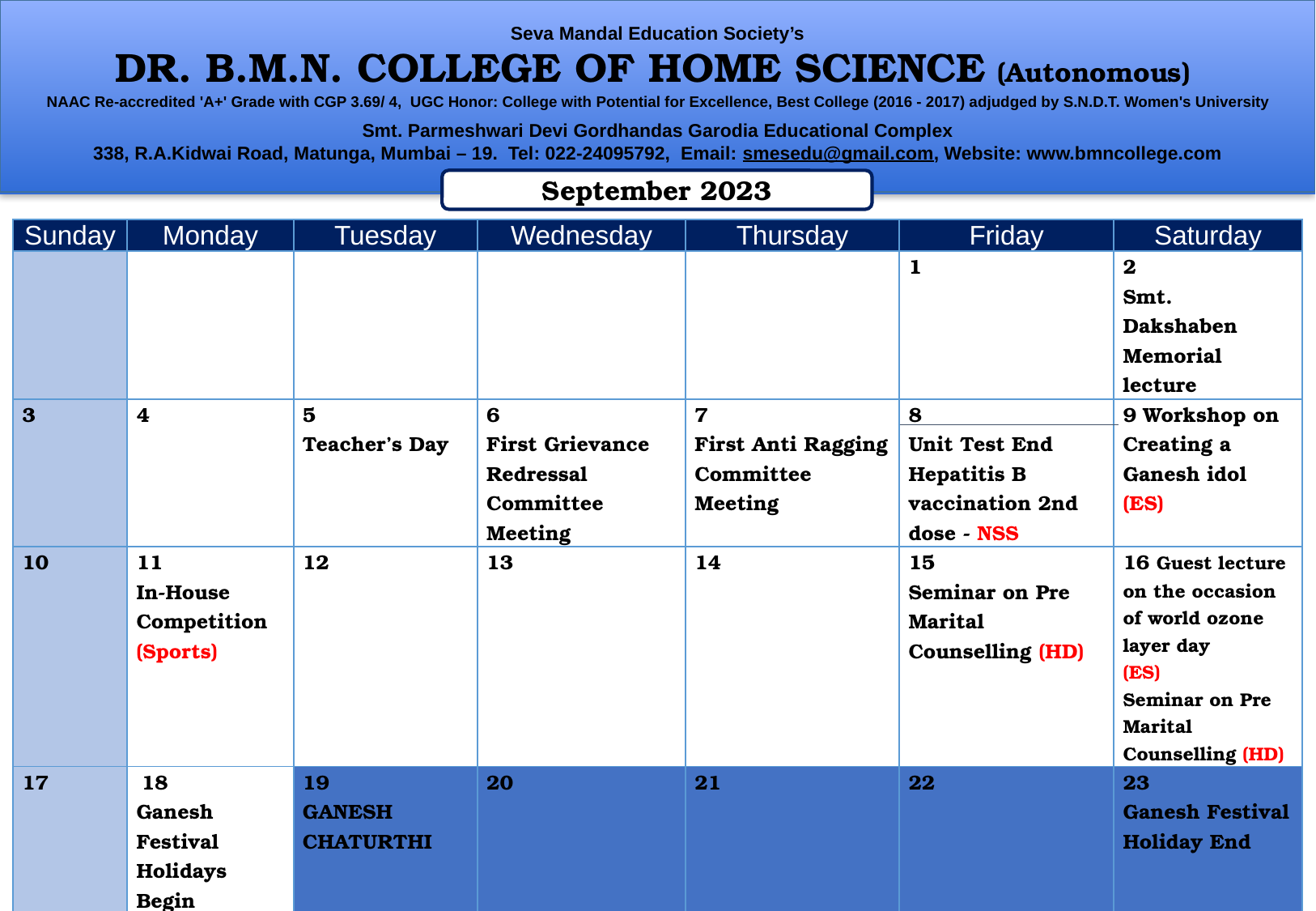

Seva Mandal Education Society’s
DR. B.M.N. COLLEGE OF HOME SCIENCE (Autonomous)
NAAC Re-accredited 'A+' Grade with CGP 3.69/ 4,  UGC Honor: College with Potential for Excellence, Best College (2016 - 2017) adjudged by S.N.D.T. Women's University

Smt. Parmeshwari Devi Gordhandas Garodia Educational Complex
338, R.A.Kidwai Road, Matunga, Mumbai – 19.  Tel: 022-24095792,  Email: smesedu@gmail.com, Website: www.bmncollege.com

September 2023
| Sunday | Monday | Tuesday | Wednesday | Thursday | Friday | Saturday |
| --- | --- | --- | --- | --- | --- | --- |
|  |  |  |  |  | 1 | 2 Smt. Dakshaben Memorial lecture |
| 3 | 4 | 5 Teacher’s Day | 6 First Grievance Redressal Committee Meeting | 7 First Anti Ragging Committee Meeting | 8 Unit Test End Hepatitis B vaccination 2nd dose - NSS | 9 Workshop on Creating a Ganesh idol (ES) |
| 10 | 11 In-House Competition (Sports) | 12 | 13 | 14 | 15 Seminar on Pre Marital Counselling (HD) | 16 Guest lecture on the occasion of world ozone layer day (ES) Seminar on Pre Marital Counselling (HD) |
| 17 | Ganesh Festival Holidays Begin | 19 GANESH CHATURTHI | 20 | 21 | 22 | 23 Ganesh Festival Holiday End |
| 24 | 25 NSS Week starts Competitions based on world tourism day (RM HM) | 26 | 27 Visit to Borivali National Park (ES) World Tourism Day Celebration (RM HM) | 28 | 29 | 30 Student Council Seminar (Cultural) NSS Week ends |